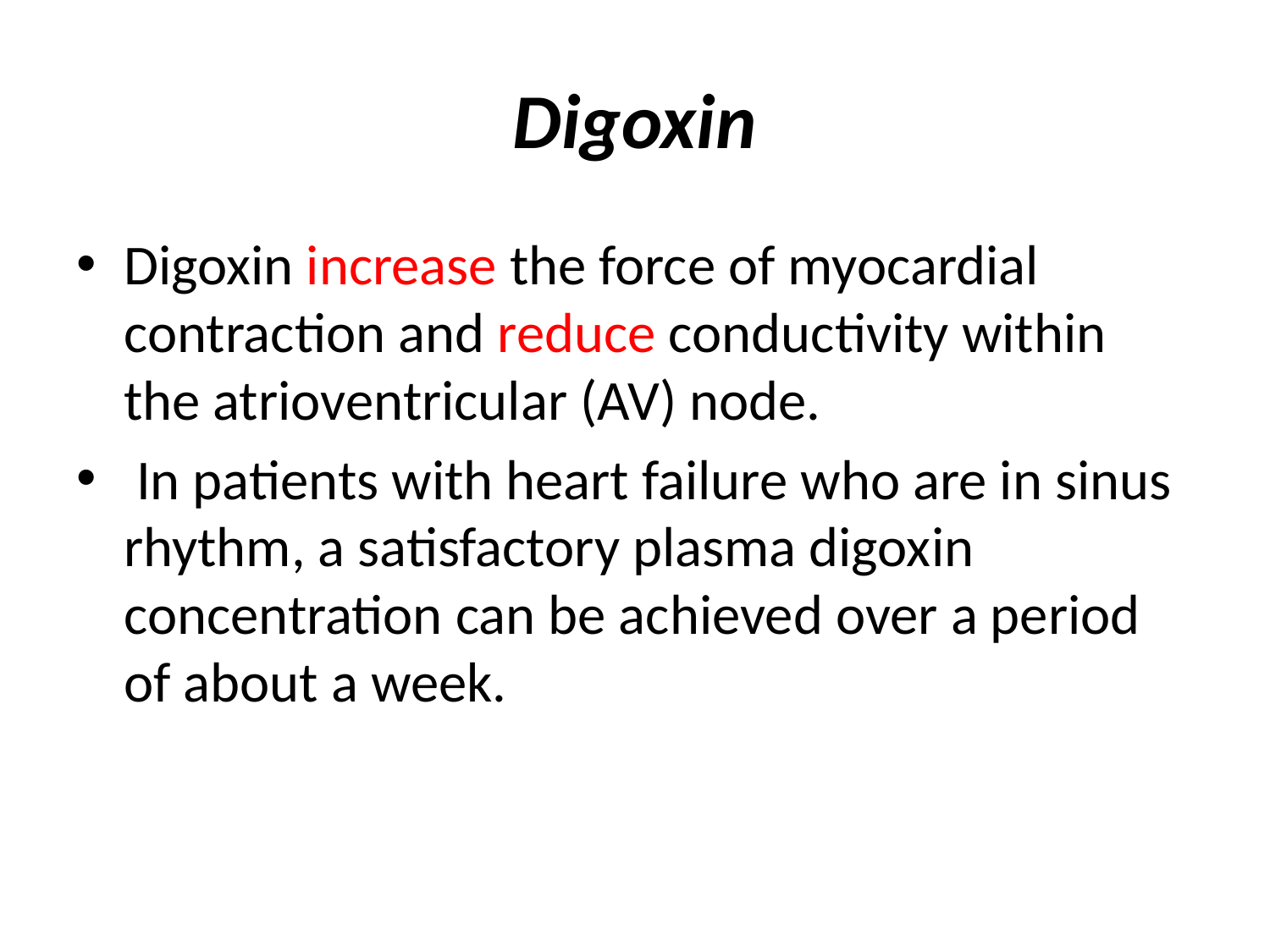

# Digoxin
Digoxin increase the force of myocardial contraction and reduce conductivity within the atrioventricular (AV) node.
 In patients with heart failure who are in sinus rhythm, a satisfactory plasma digoxin concentration can be achieved over a period of about a week.